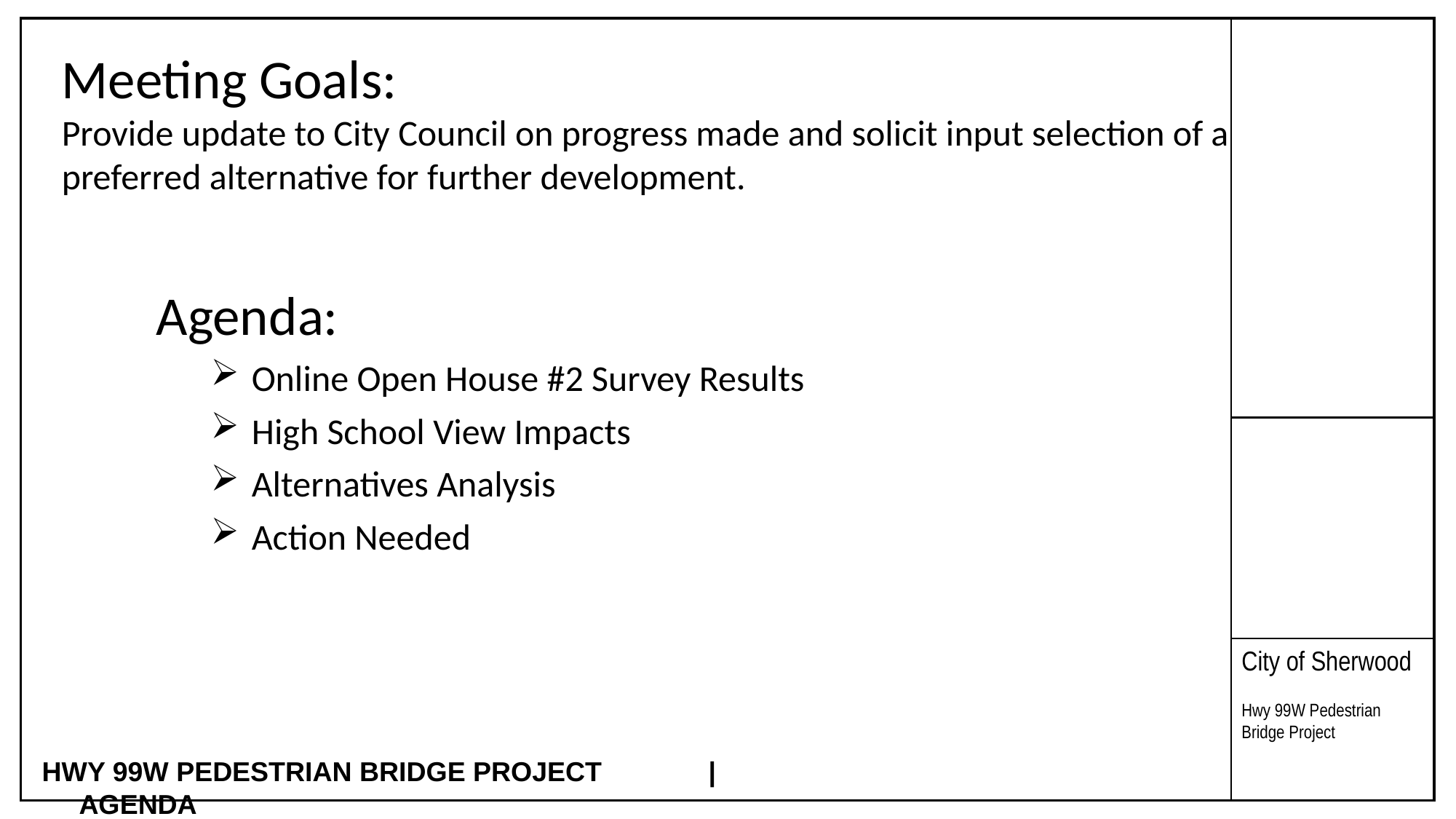

City of Sherwood

Hwy 99W Pedestrian Bridge Project
Meeting Goals:
Provide update to City Council on progress made and solicit input selection of a preferred alternative for further development.
Agenda:
Online Open House #2 Survey Results
High School View Impacts
Alternatives Analysis
Action Needed

HWY 99W PEDESTRIAN BRIDGE PROJECT              |                                                                     AGENDA